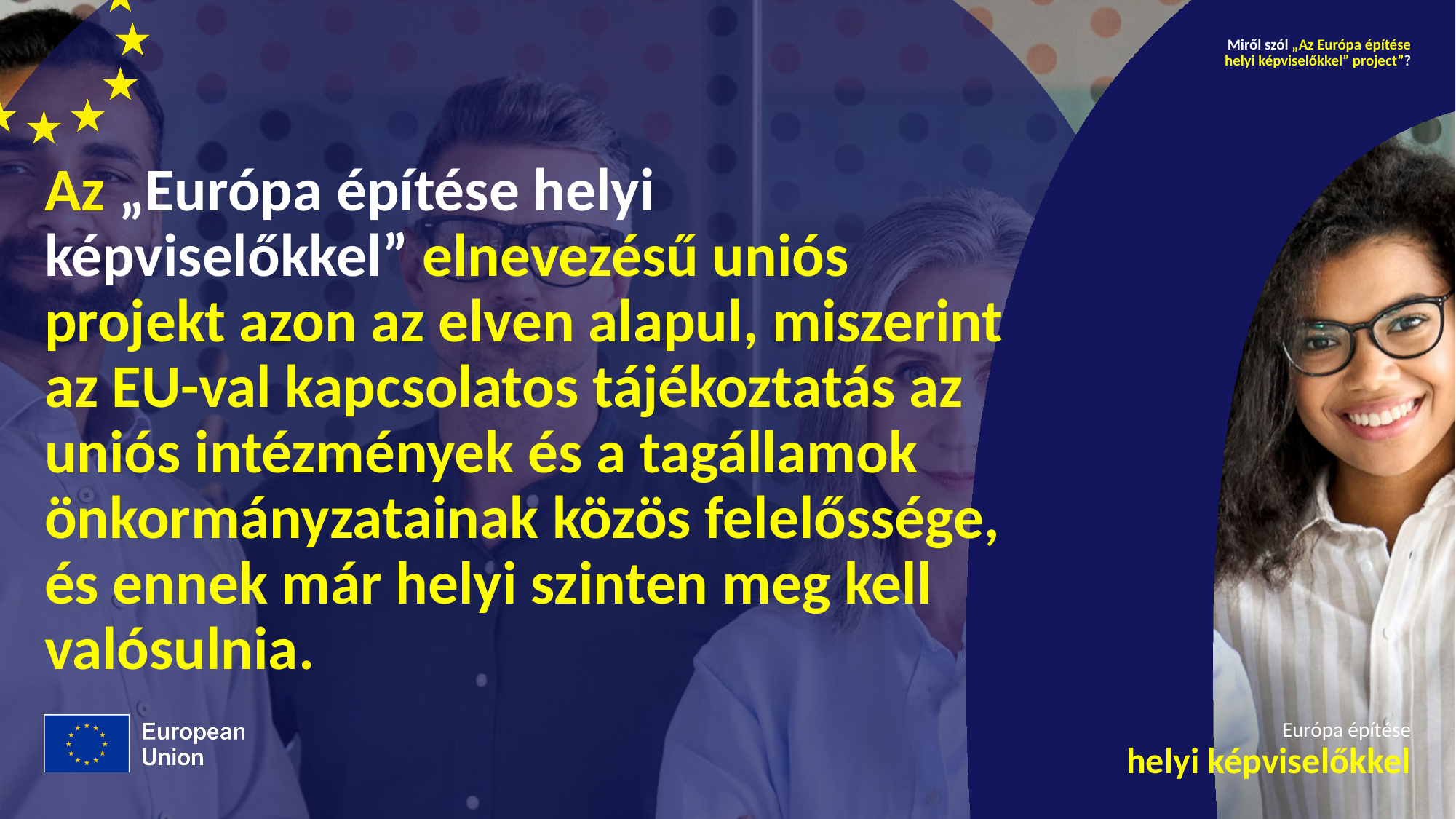

Miről szól „Az Európa építése helyi képviselőkkel” project”?

# Az „Európa építése helyi képviselőkkel” elnevezésű uniós projekt azon az elven alapul, miszerint az EU-val kapcsolatos tájékoztatás az uniós intézmények és a tagállamok önkormányzatainak közös felelőssége, és ennek már helyi szinten meg kell valósulnia.
Európa építése
helyi képviselőkkel